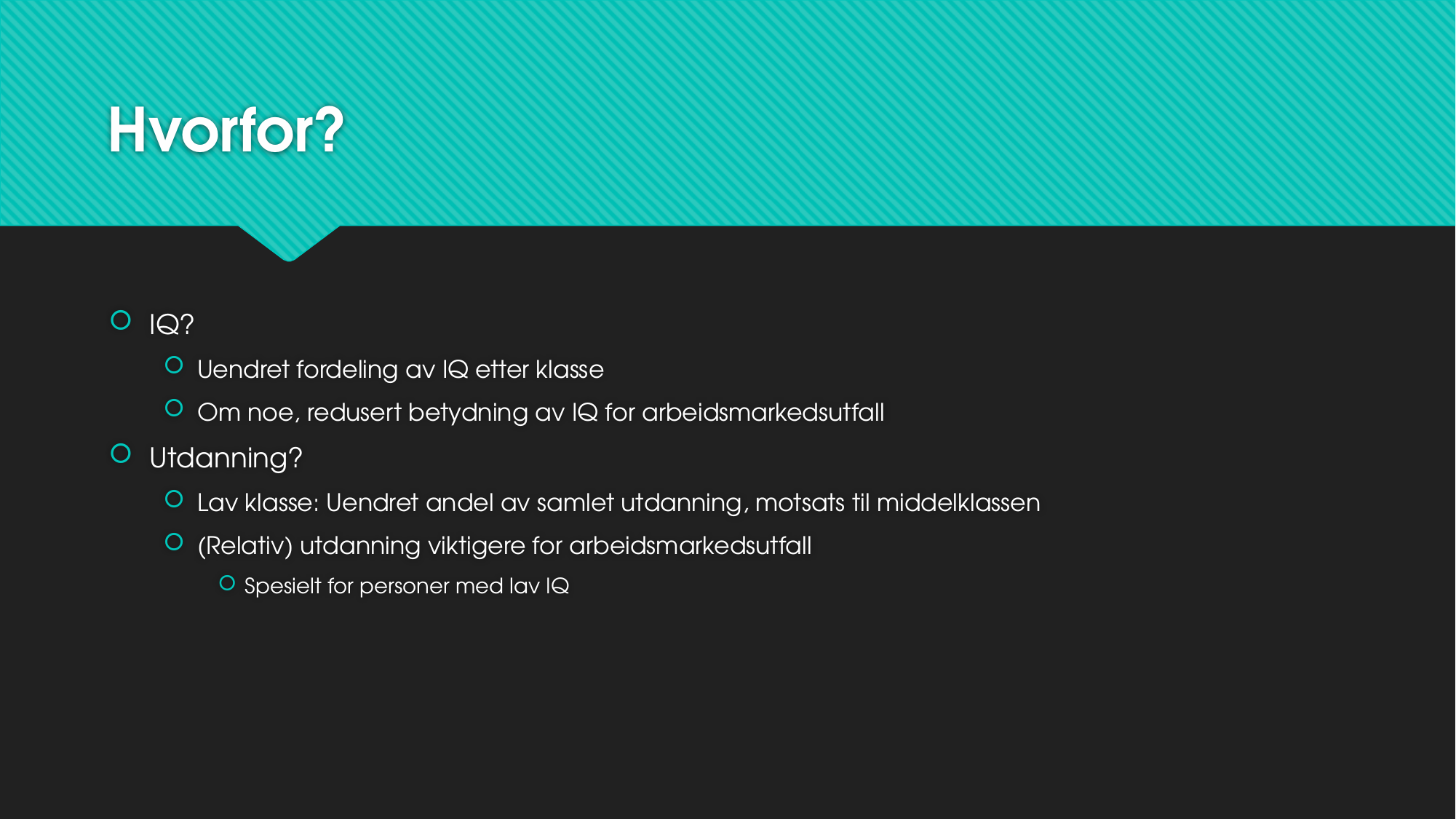

# Hvorfor?
IQ?
Uendret fordeling av IQ etter klasse
Om noe, redusert betydning av IQ for arbeidsmarkedsutfall
Utdanning?
Lav klasse: Uendret andel av samlet utdanning, motsats til middelklassen
(Relativ) utdanning viktigere for arbeidsmarkedsutfall
Spesielt for personer med lav IQ